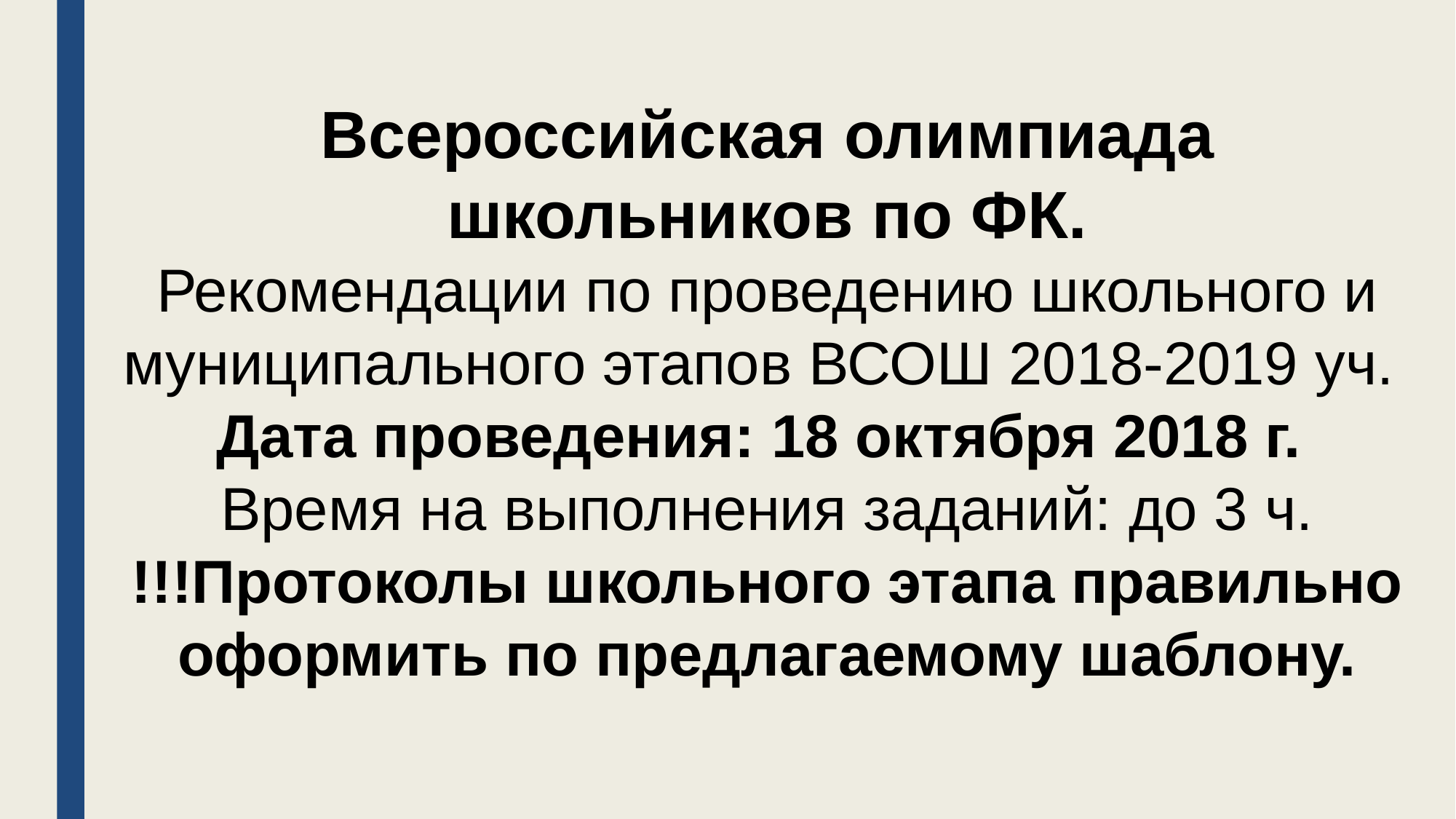

Всероссийская олимпиада школьников по ФК.
Рекомендации по проведению школьного и муниципального этапов ВСОШ 2018-2019 уч.
Дата проведения: 18 октября 2018 г.
Время на выполнения заданий: до 3 ч.
!!!Протоколы школьного этапа правильно оформить по предлагаемому шаблону.